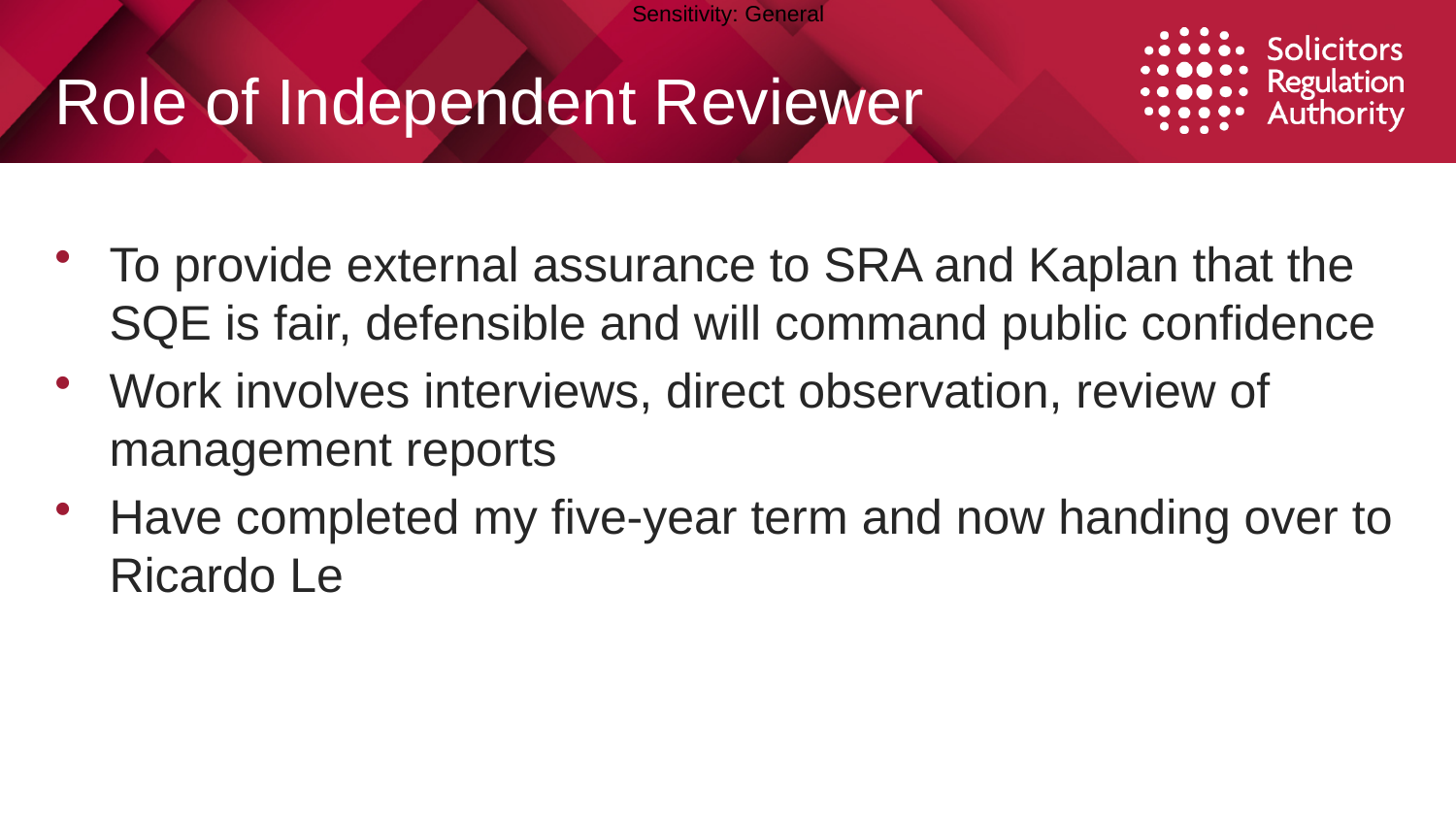

# Role of Independent Reviewer
To provide external assurance to SRA and Kaplan that the SQE is fair, defensible and will command public confidence
Work involves interviews, direct observation, review of management reports
Have completed my five-year term and now handing over to Ricardo Le